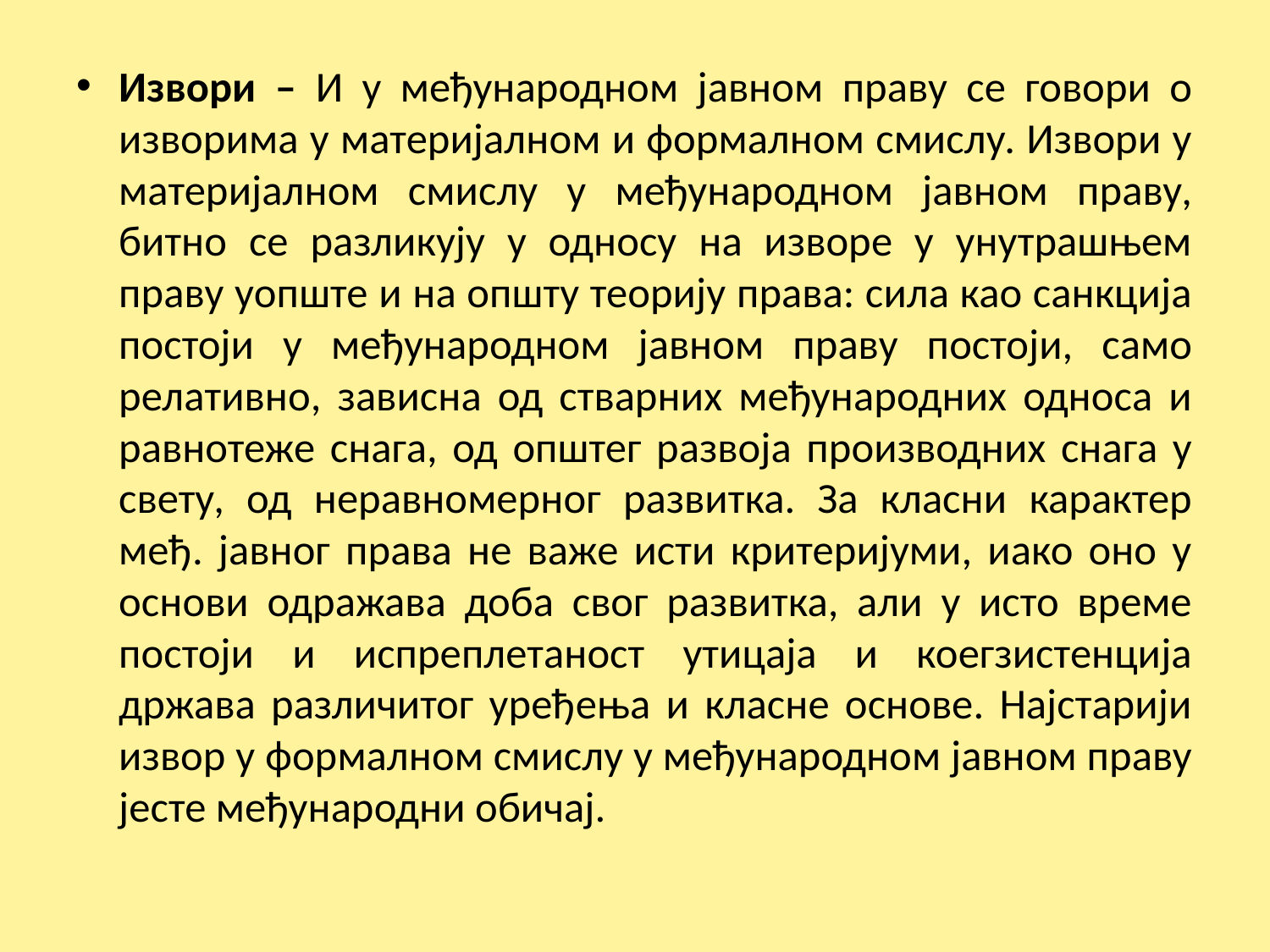

Извори – И у међународном јавном праву се говори о изворима у материјалном и формалном смислу. Извори у материјалном смислу у међународном јавном праву, битно се разликују у односу на изворе у унутрашњем праву уопште и на општу теорију права: сила као санкција постоји у међународном јавном праву постоји, само релативно, зависна од стварних међународних односа и равнотеже снага, од општег развоја производних снага у свету, од неравномерног развитка. За класни карактер међ. јавног права не важе исти критеријуми, иако оно у основи одражава доба свог развитка, али у исто време постоји и испреплетаност утицаја и коегзистенција држава различитог уређења и класне основе. Најстарији извор у формалном смислу у међународном јавном праву јесте међународни обичај.